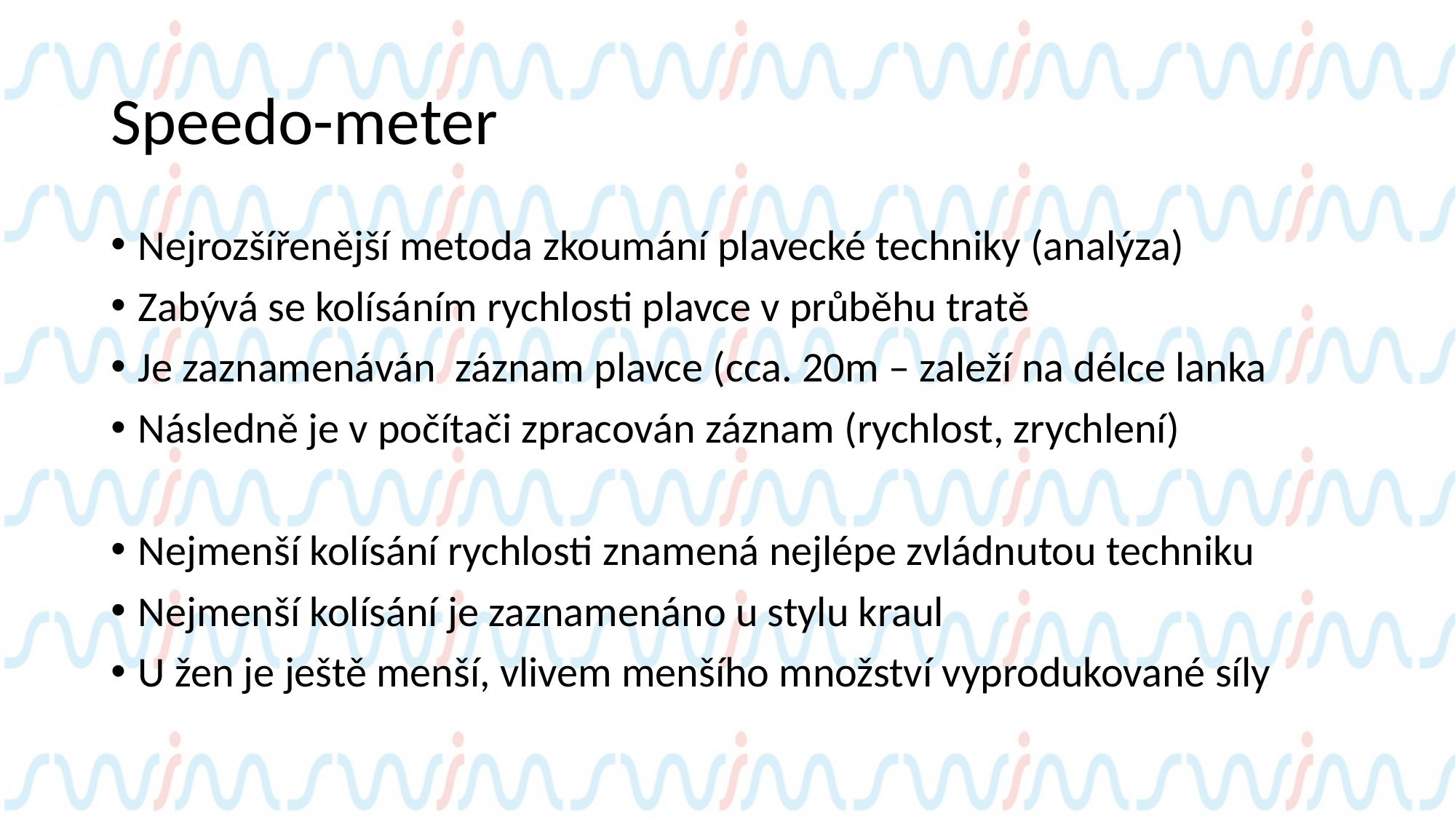

# Speedo-meter
Nejrozšířenější metoda zkoumání plavecké techniky (analýza)
Zabývá se kolísáním rychlosti plavce v průběhu tratě
Je zaznamenáván  záznam plavce (cca. 20m – zaleží na délce lanka
Následně je v počítači zpracován záznam (rychlost, zrychlení)

Nejmenší kolísání rychlosti znamená nejlépe zvládnutou techniku
Nejmenší kolísání je zaznamenáno u stylu kraul
U žen je ještě menší, vlivem menšího množství vyprodukované síly